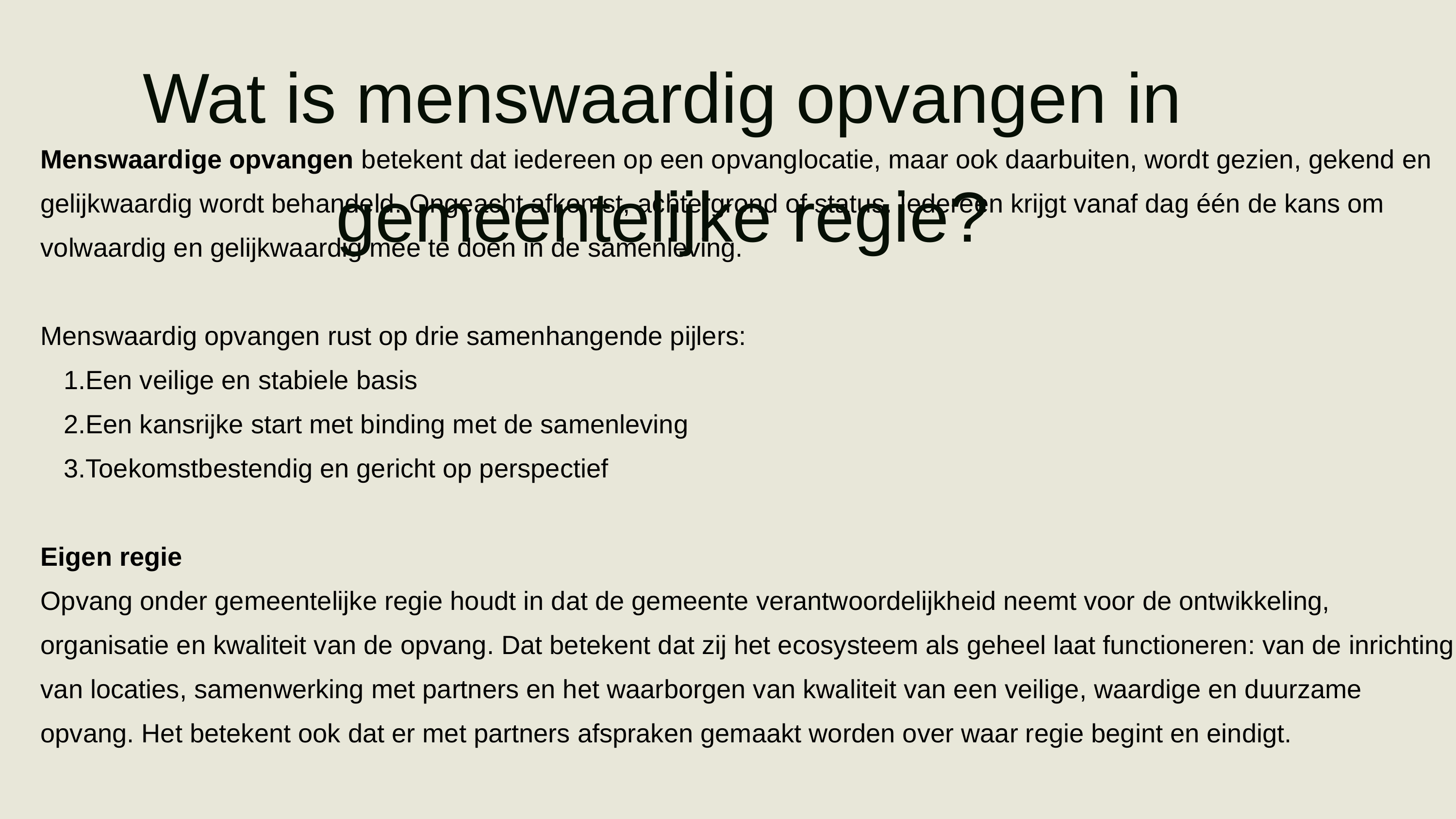

Wat is menswaardig opvangen in gemeentelijke regie?
Menswaardige opvangen betekent dat iedereen op een opvanglocatie, maar ook daarbuiten, wordt gezien, gekend en gelijkwaardig wordt behandeld. Ongeacht afkomst, achtergrond of status. Iedereen krijgt vanaf dag één de kans om volwaardig en gelijkwaardig mee te doen in de samenleving.

Menswaardig opvangen rust op drie samenhangende pijlers:
Een veilige en stabiele basis
Een kansrijke start met binding met de samenleving
Toekomstbestendig en gericht op perspectief

Eigen regie
Opvang onder gemeentelijke regie houdt in dat de gemeente verantwoordelijkheid neemt voor de ontwikkeling, organisatie en kwaliteit van de opvang. Dat betekent dat zij het ecosysteem als geheel laat functioneren: van de inrichting van locaties, samenwerking met partners en het waarborgen van kwaliteit van een veilige, waardige en duurzame opvang. Het betekent ook dat er met partners afspraken gemaakt worden over waar regie begint en eindigt.